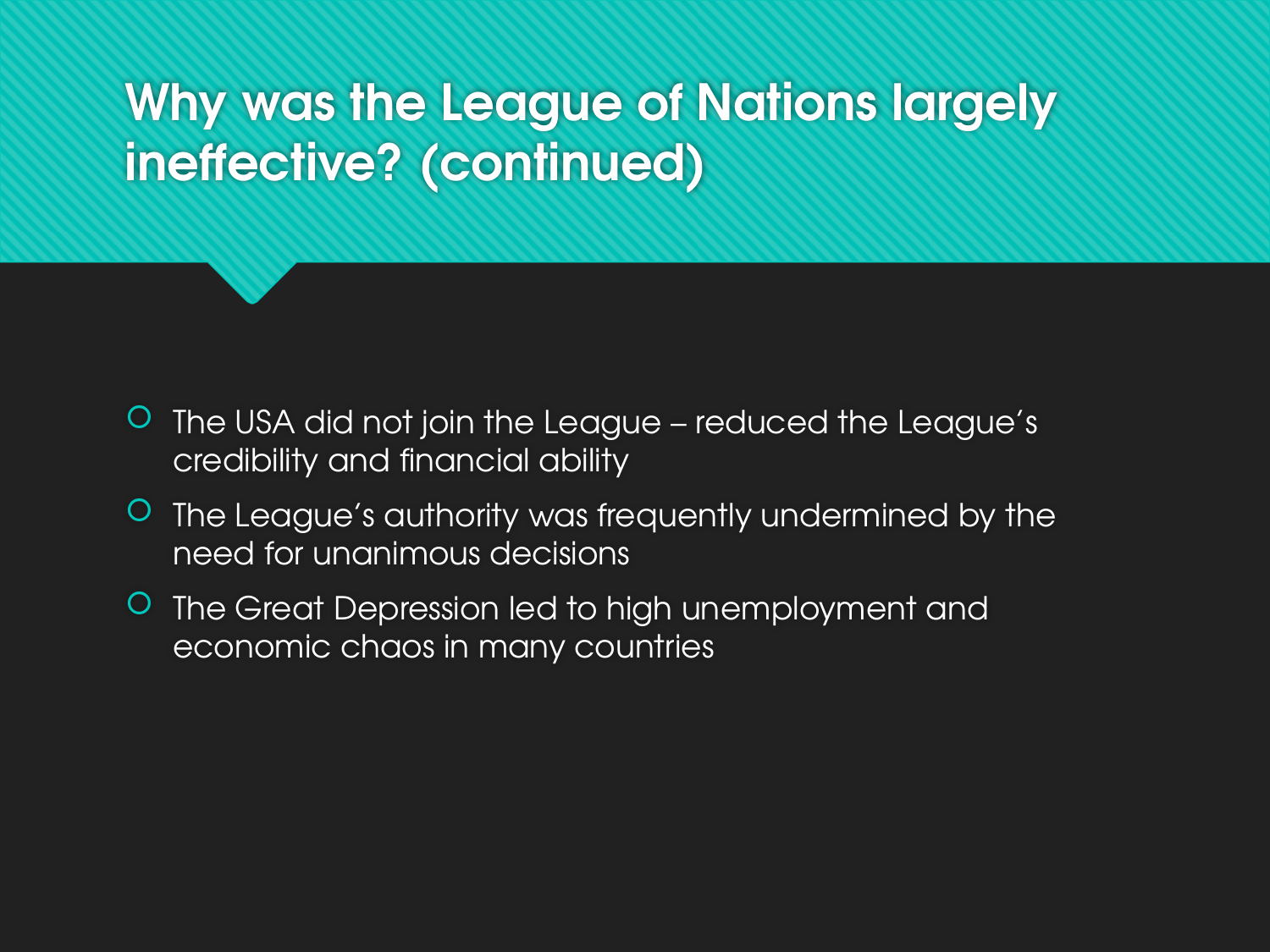

# Why was the League of Nations largely ineffective? (continued)
The USA did not join the League – reduced the League’s credibility and financial ability
The League’s authority was frequently undermined by the need for unanimous decisions
The Great Depression led to high unemployment and economic chaos in many countries